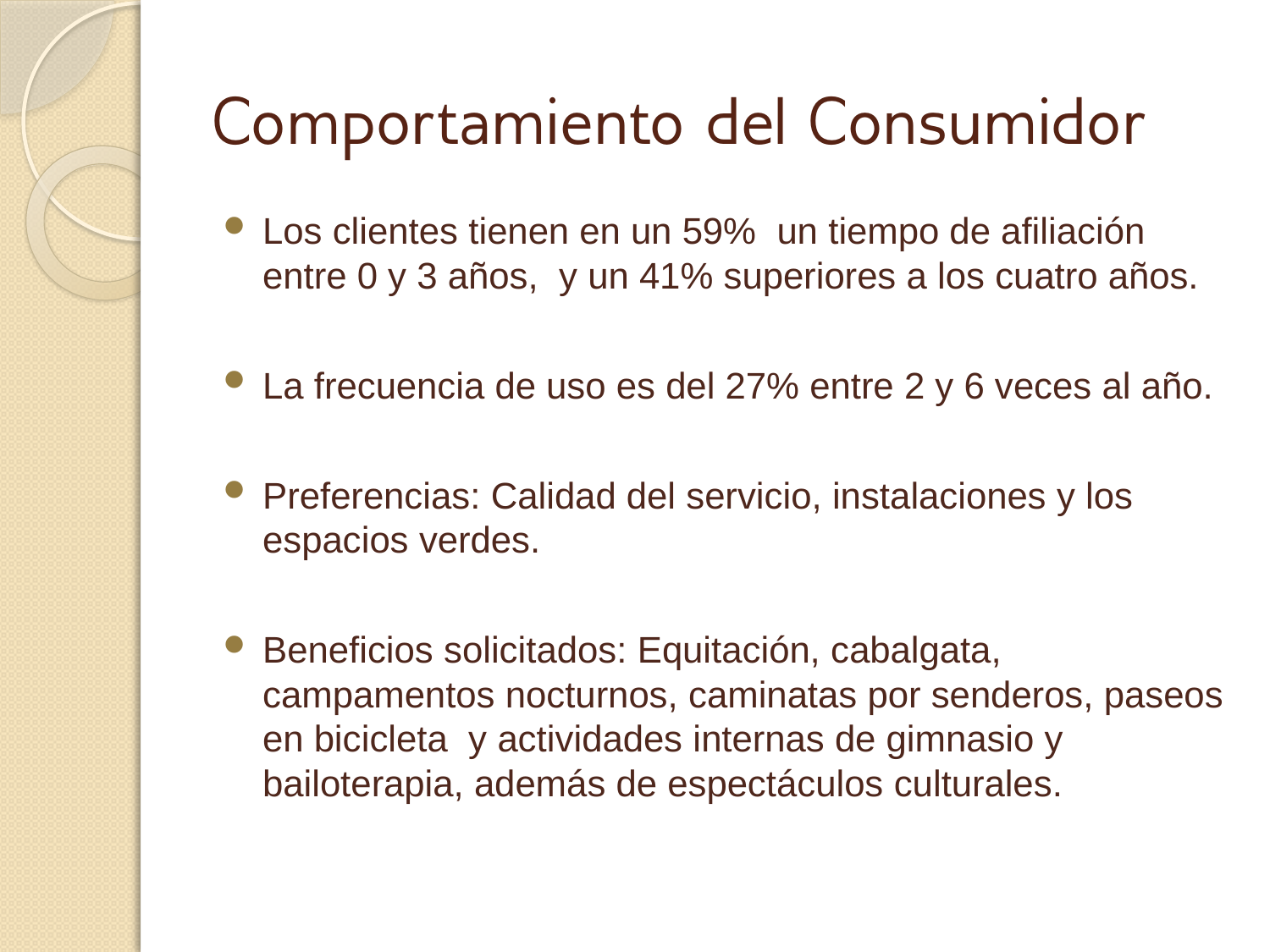

# Comportamiento del Consumidor
Los clientes tienen en un 59%  un tiempo de afiliación entre 0 y 3 años,  y un 41% superiores a los cuatro años.

La frecuencia de uso es del 27% entre 2 y 6 veces al año.

Preferencias: Calidad del servicio, instalaciones y los espacios verdes.

Beneficios solicitados: Equitación, cabalgata, campamentos nocturnos, caminatas por senderos, paseos en bicicleta  y actividades internas de gimnasio y bailoterapia, además de espectáculos culturales.